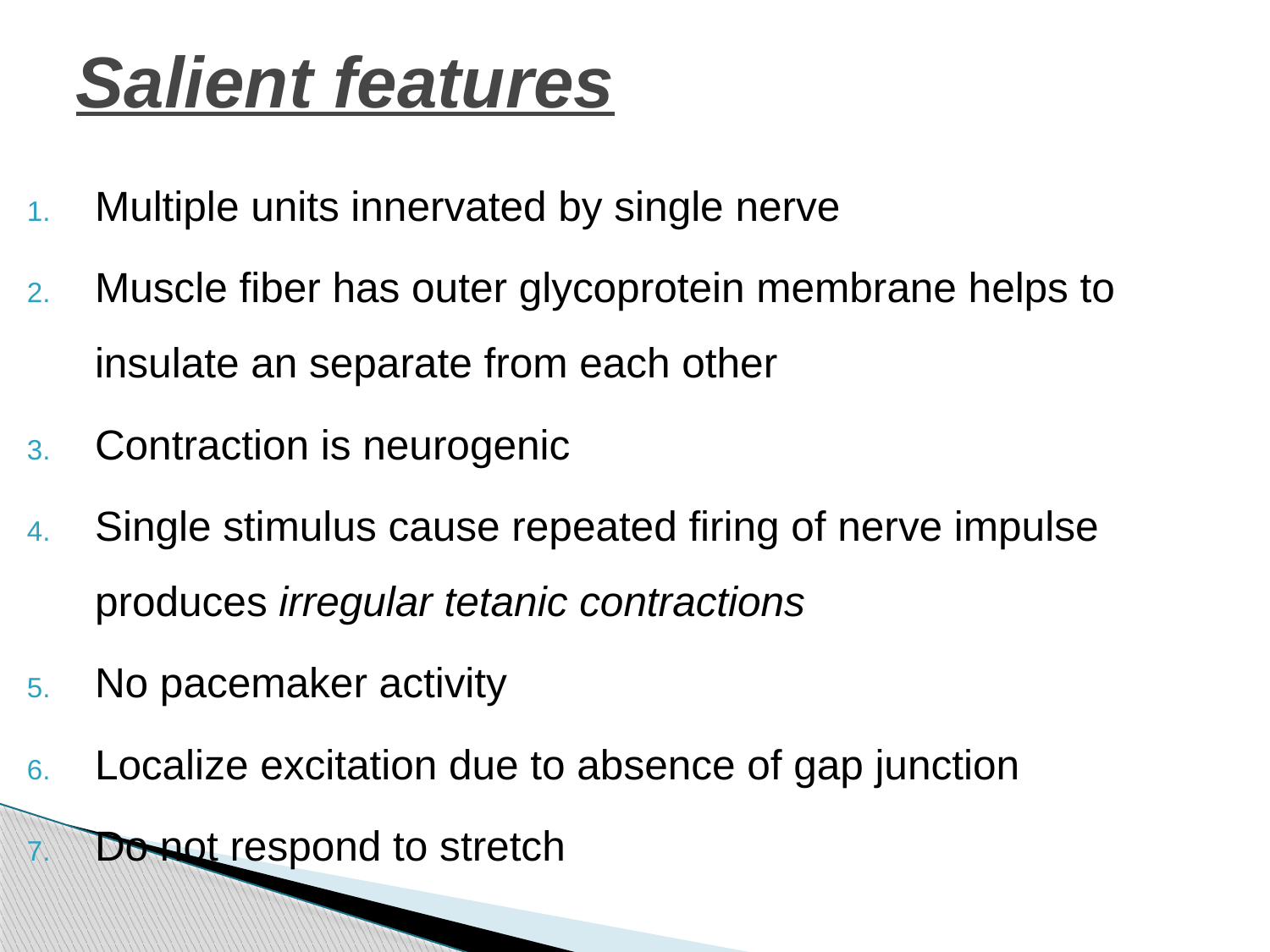

# Salient features
Multiple units innervated by single nerve
Muscle fiber has outer glycoprotein membrane helps to insulate an separate from each other
Contraction is neurogenic
Single stimulus cause repeated firing of nerve impulse produces irregular tetanic contractions
No pacemaker activity
Localize excitation due to absence of gap junction
Do not respond to stretch